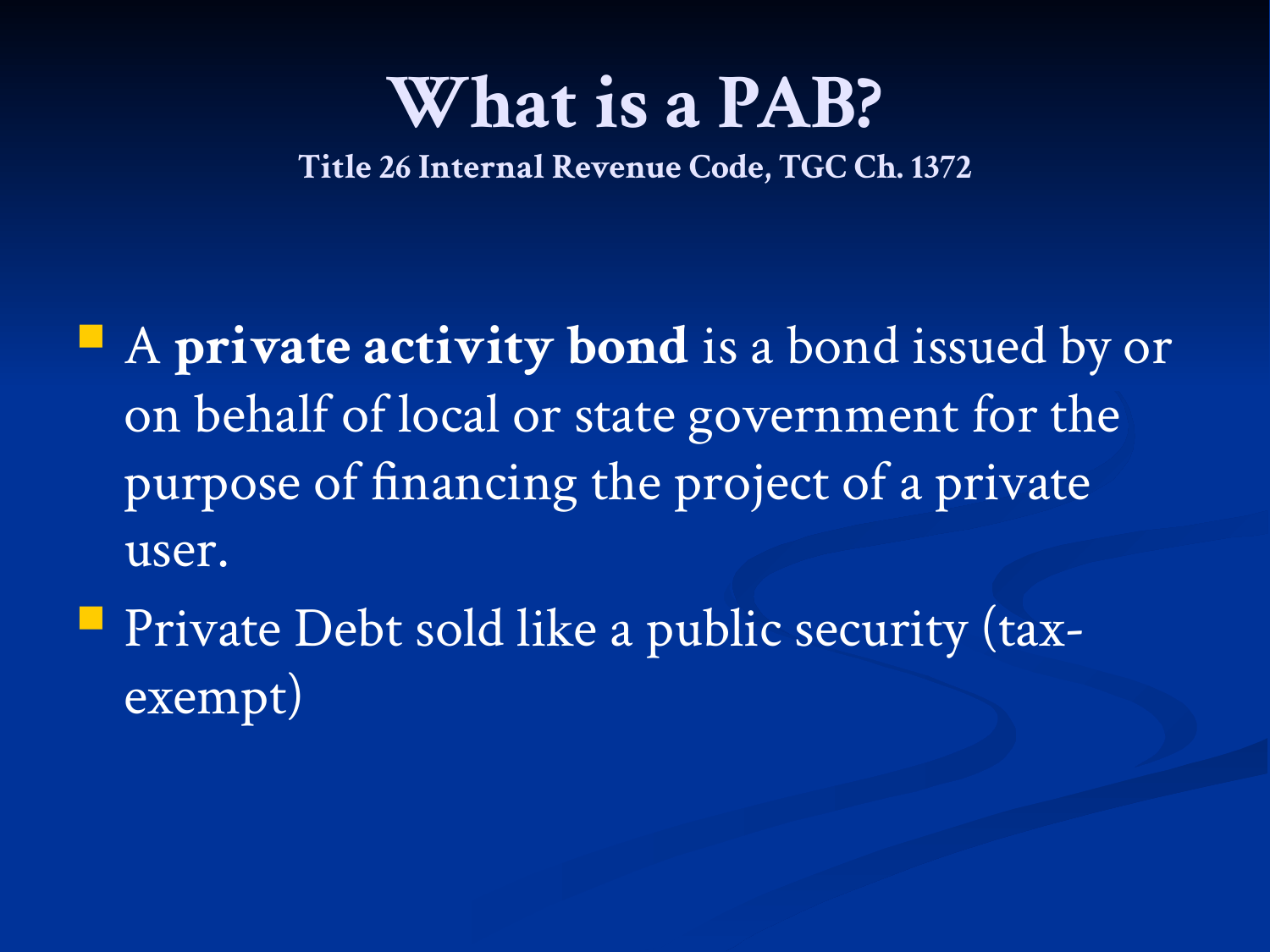

# What is a PAB? Title 26 Internal Revenue Code, TGC Ch. 1372

A private activity bond is a bond issued by or on behalf of local or state government for the purpose of financing the project of a private user.
Private Debt sold like a public security (tax-exempt)